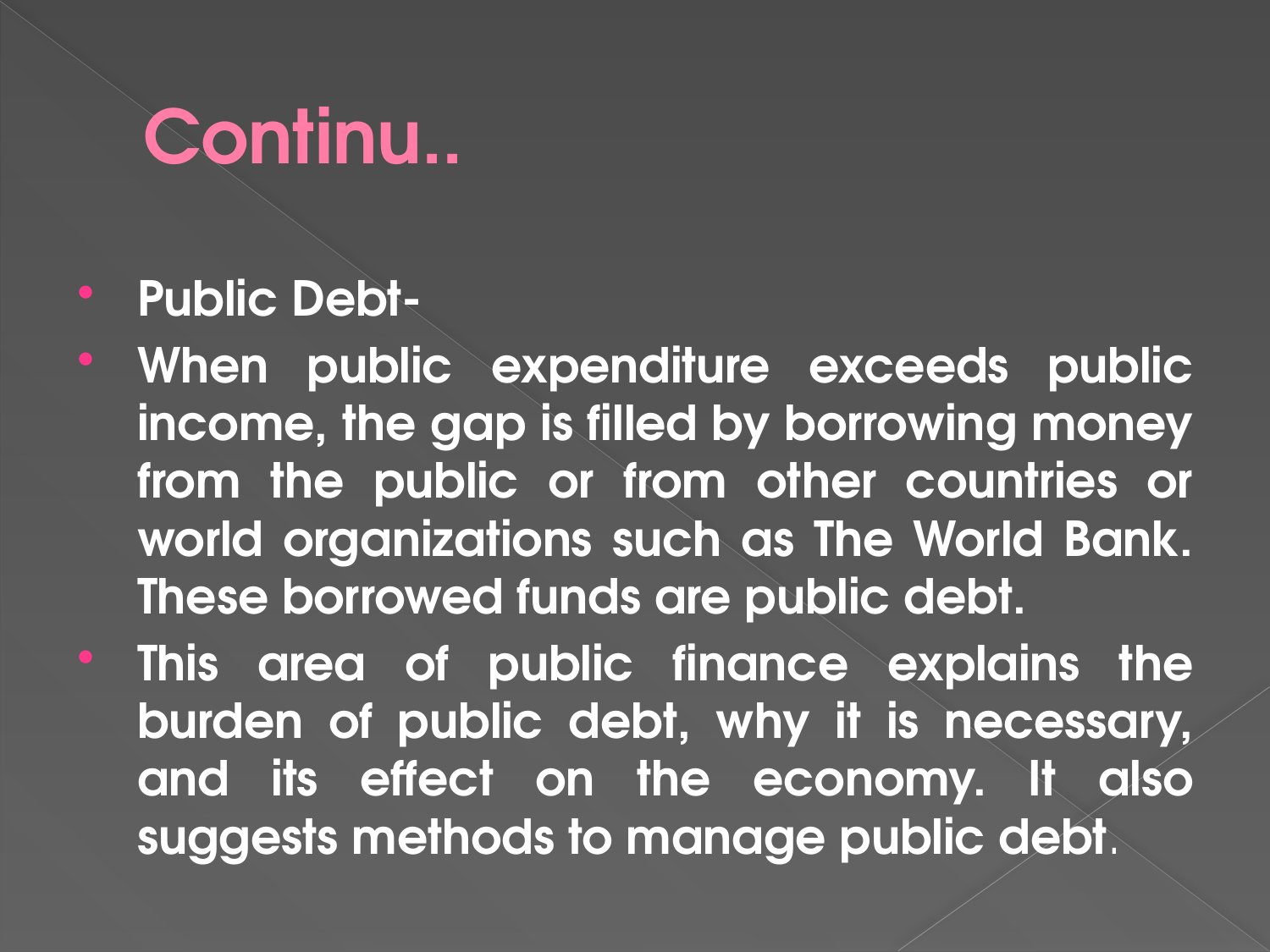

# Continu..
Public Debt-
When public expenditure exceeds public income, the gap is filled by borrowing money from the public or from other countries or world organizations such as The World Bank. These borrowed funds are public debt.
This area of public finance explains the burden of public debt, why it is necessary, and its effect on the economy. It also suggests methods to manage public debt.